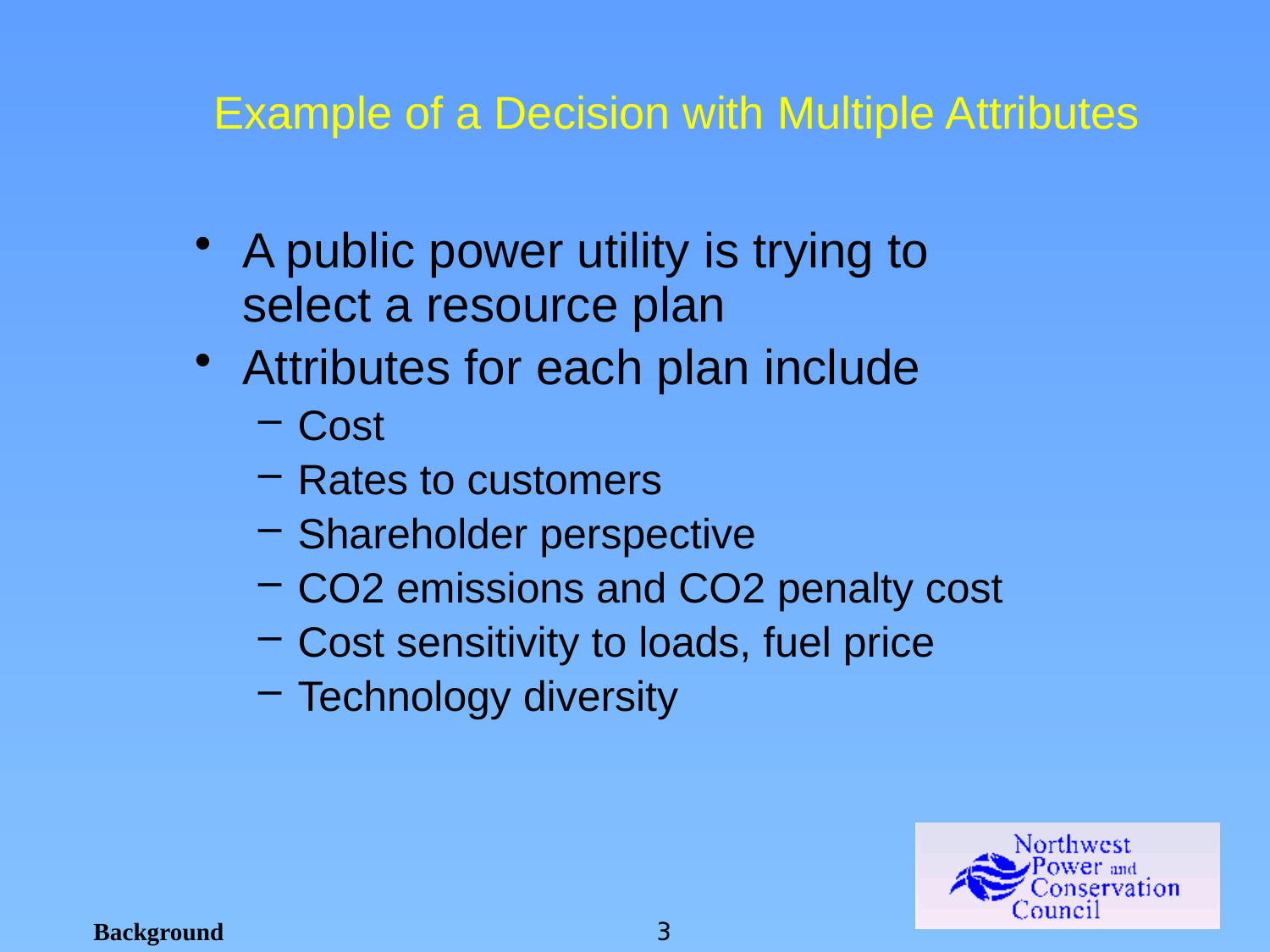

# Example of a Decision with Multiple Attributes
A public power utility is trying to select a resource plan
Attributes for each plan include
Cost
Rates to customers
Shareholder perspective
CO2 emissions and CO2 penalty cost
Cost sensitivity to loads, fuel price
Technology diversity
Background